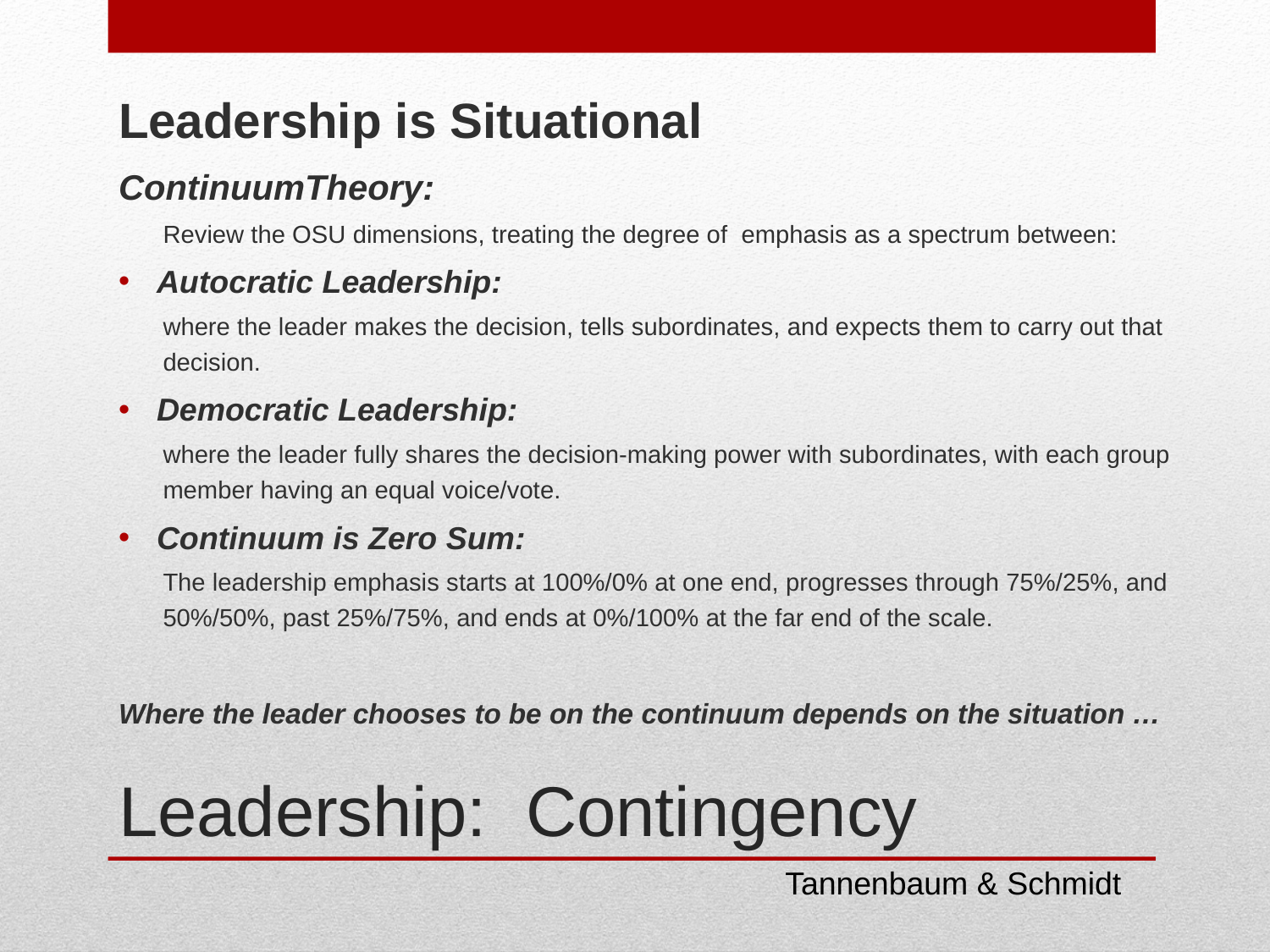

Leadership is Situational
ContinuumTheory:
Review the OSU dimensions, treating the degree of  emphasis as a spectrum between:
Autocratic Leadership:
where the leader makes the decision, tells subordinates, and expects them to carry out that decision.
Democratic Leadership:
where the leader fully shares the decision-making power with subordinates, with each group member having an equal voice/vote.
Continuum is Zero Sum:
The leadership emphasis starts at 100%/0% at one end, progresses through 75%/25%, and 50%/50%, past 25%/75%, and ends at 0%/100% at the far end of the scale.

Where the leader chooses to be on the continuum depends on the situation …

# Leadership:  Contingency
Tannenbaum & Schmidt